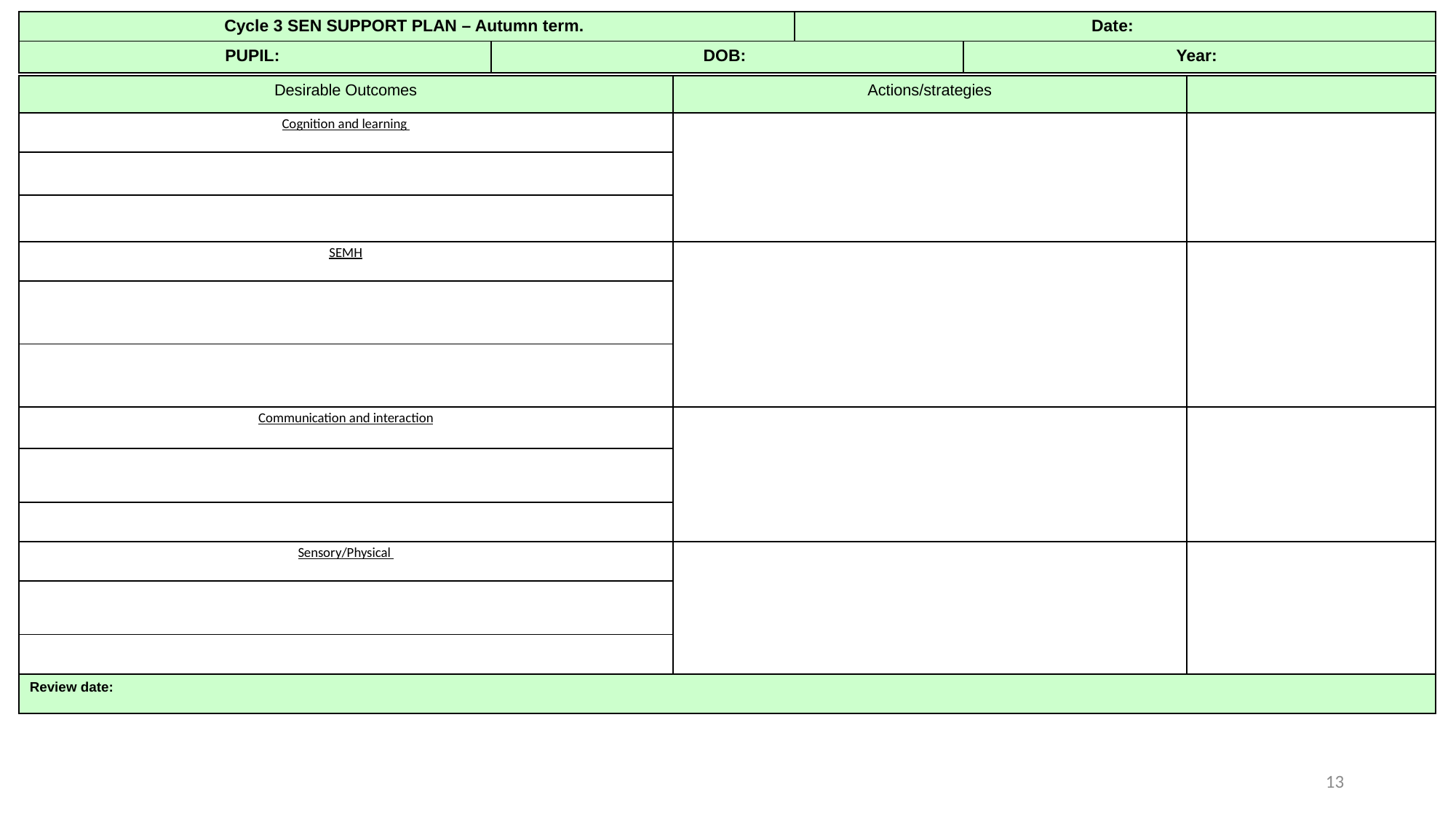

| Cycle 3 SEN SUPPORT PLAN – Autumn term. |  | Date: |  |
| --- | --- | --- | --- |
| PUPIL: | DOB: |  | Year: |
| Desirable Outcomes | Actions/strategies |  |
| --- | --- | --- |
| Cognition and learning |  |  |
|  |  |  |
|  |  |  |
| SEMH |  |  |
|  |  |  |
|  |  |  |
| Communication and interaction |  |  |
|  |  |  |
|  |  |  |
| Sensory/Physical |  |  |
|  |  |  |
|  |  |  |
| Review date: |  |  |
13